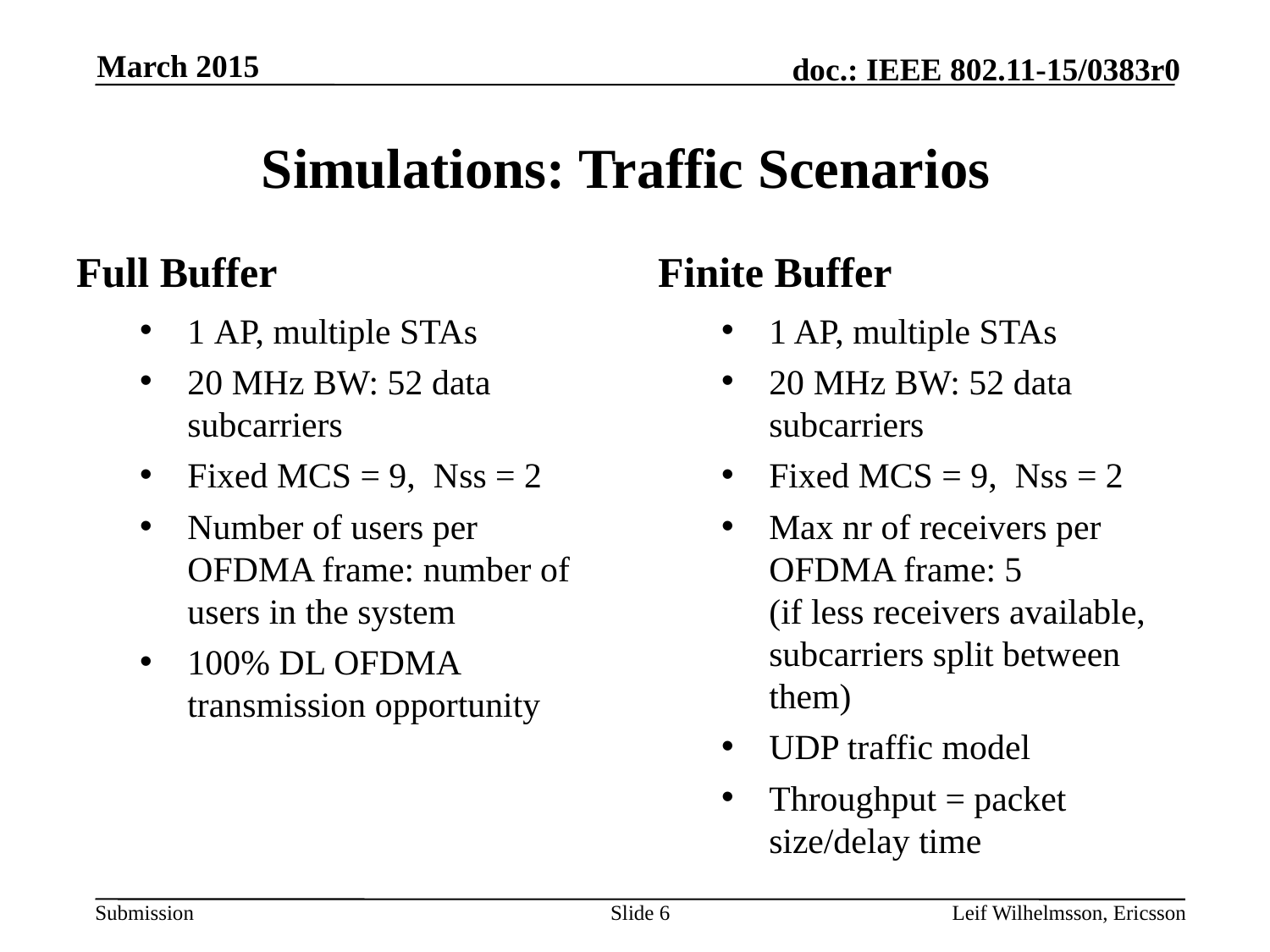

March 2015
# Simulations: Traffic Scenarios
Full Buffer
Finite Buffer
1 AP, multiple STAs
20 MHz BW: 52 data subcarriers
Fixed MCS = 9,  Nss = 2
Number of users per OFDMA frame: number of users in the system
100% DL OFDMA
transmission opportunity

1 AP, multiple STAs
20 MHz BW: 52 data subcarriers
Fixed MCS = 9,  Nss = 2
Max nr of receivers per OFDMA frame: 5
(if less receivers available, subcarriers split between them)
UDP traffic model
Throughput = packet size/delay time

Slide 6
Leif Wilhelmsson, Ericsson